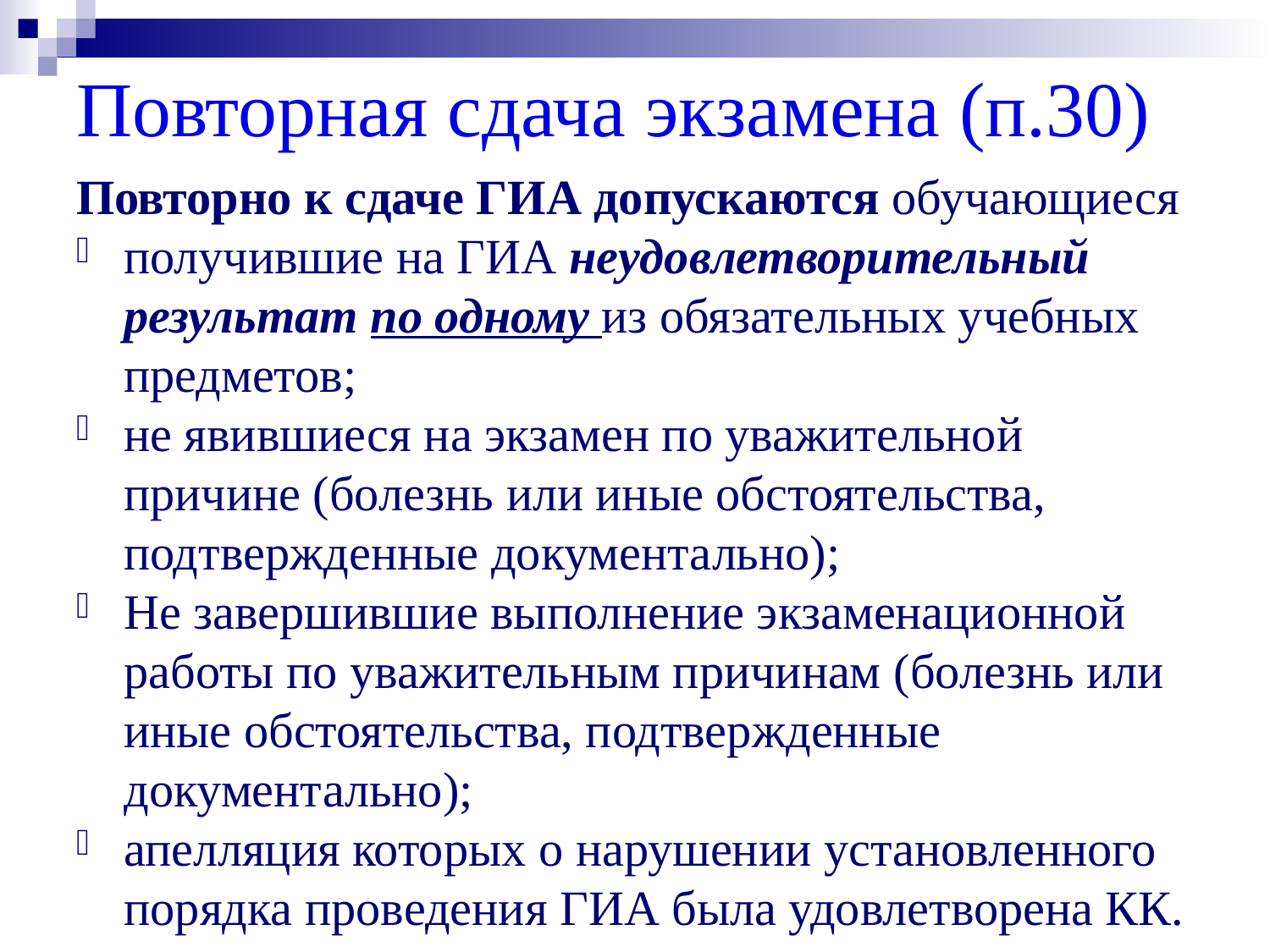

# Повторная сдача экзамена (п.30)
Повторно к сдаче ГИА допускаются обучающиеся
получившие на ГИА неудовлетворительный результат по одному из обязательных учебных предметов;
не явившиеся на экзамен по уважительной причине (болезнь или иные обстоятельства, подтвержденные документально);
Не завершившие выполнение экзаменационной работы по уважительным причинам (болезнь или иные обстоятельства, подтвержденные документально);
апелляция которых о нарушении установленного порядка проведения ГИА была удовлетворена КК.